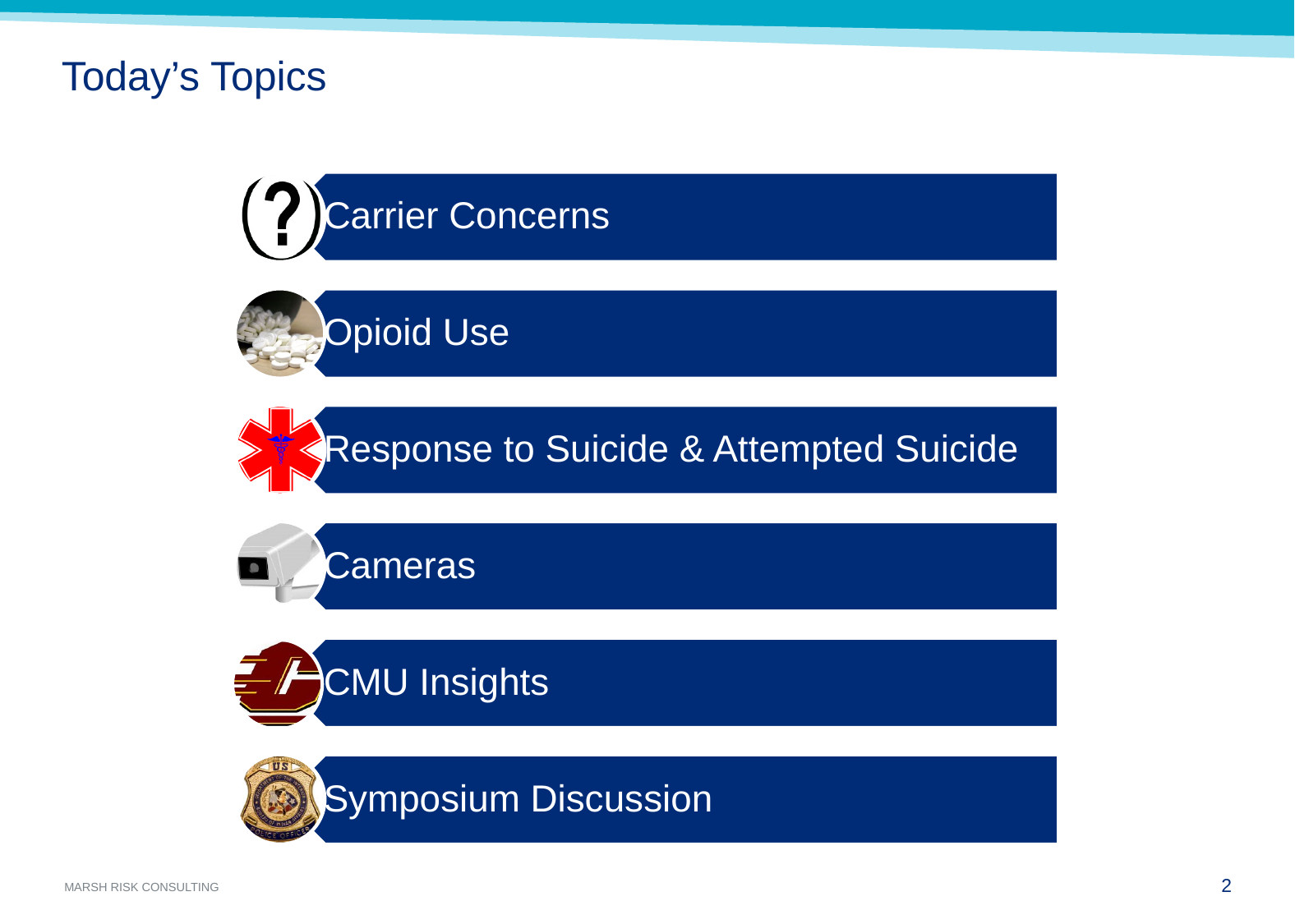

# Today’s Topics
Carrier Concerns
Opioid Use
Response to Suicide & Attempted Suicide
Cameras
CMU Insights
Symposium Discussion
2